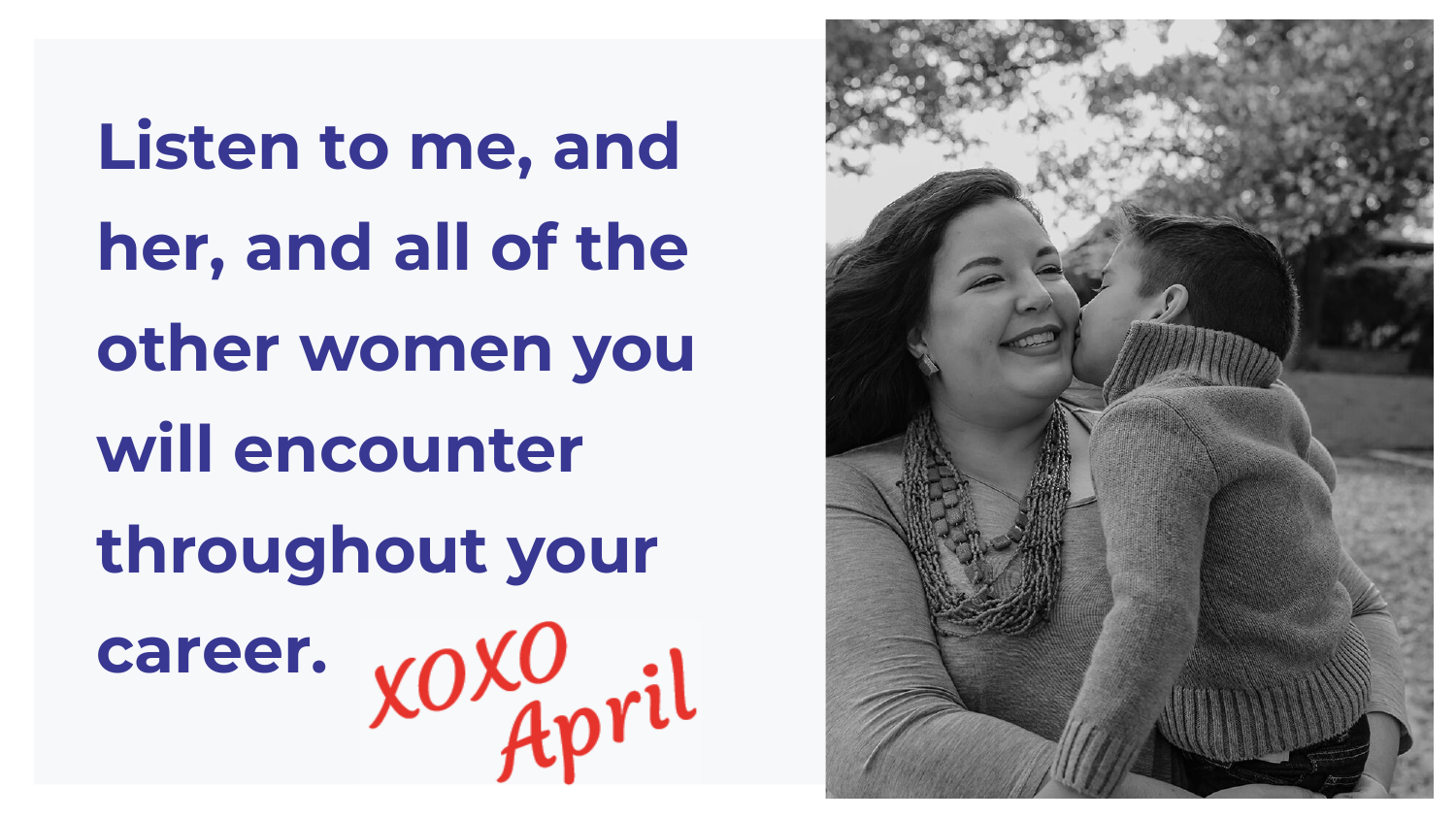

Listen to me, and her, and all of the other women you will encounter throughout your career.
# XOXO April